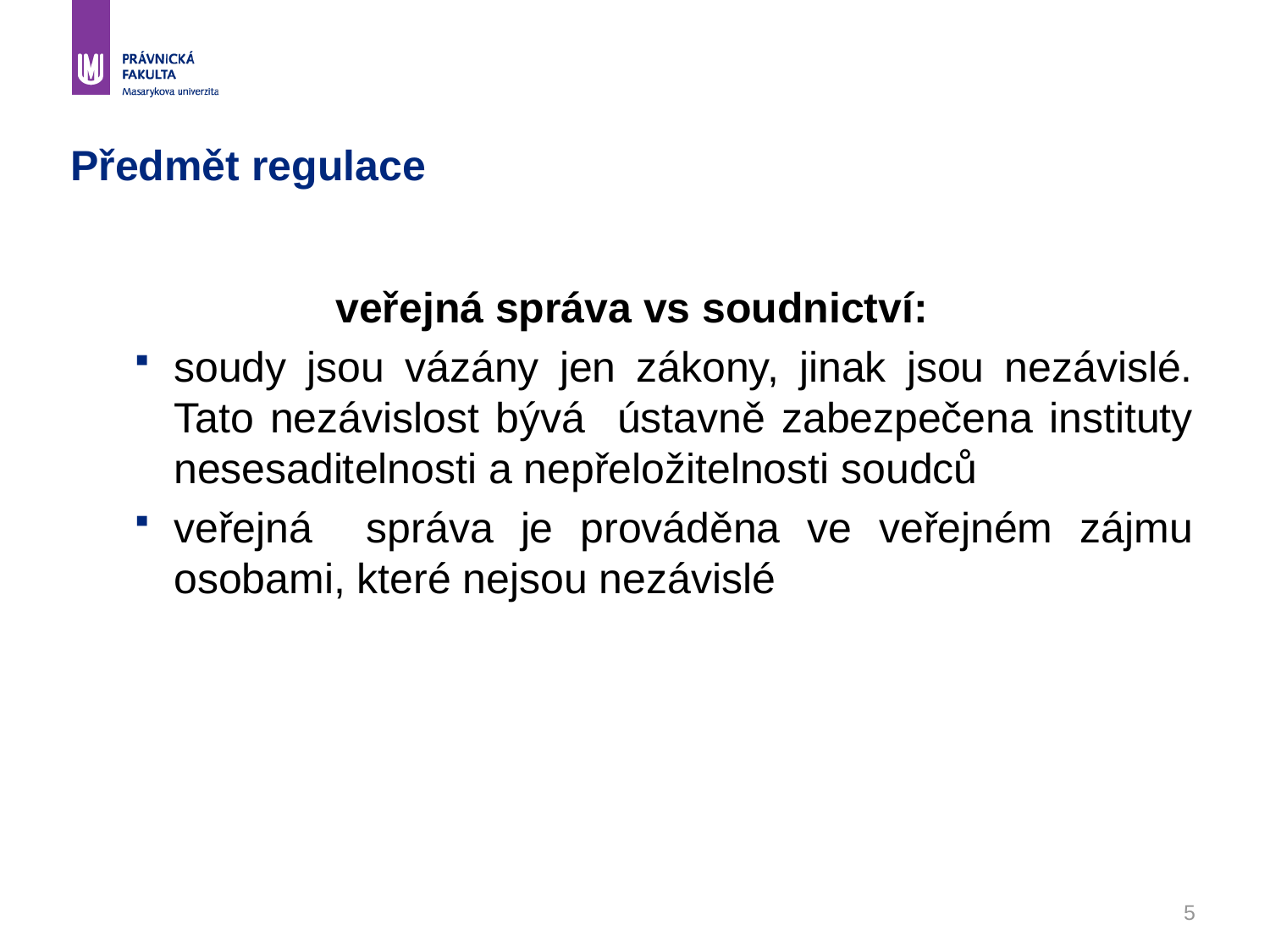

# Předmět regulace
veřejná správa vs soudnictví:
soudy jsou vázány jen zákony, jinak jsou nezávislé. Tato nezávislost bývá  ústavně zabezpečena instituty nesesaditelnosti a nepřeložitelnosti soudců
veřejná  správa je prováděna ve veřejném zájmu osobami, které nejsou nezávislé

5